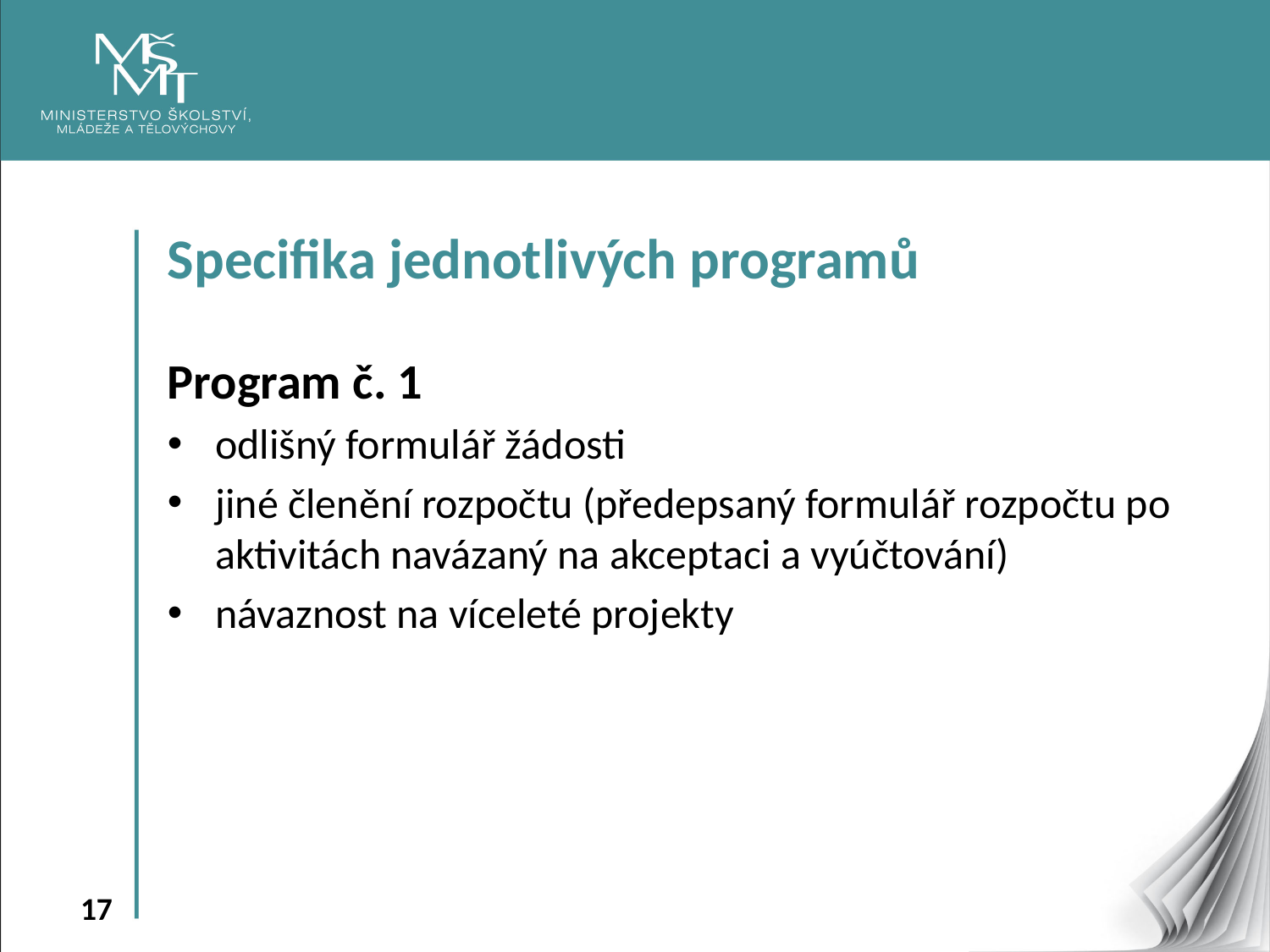

Specifika jednotlivých programů

Program č. 1
odlišný formulář žádosti
jiné členění rozpočtu (předepsaný formulář rozpočtu po aktivitách navázaný na akceptaci a vyúčtování)
návaznost na víceleté projekty